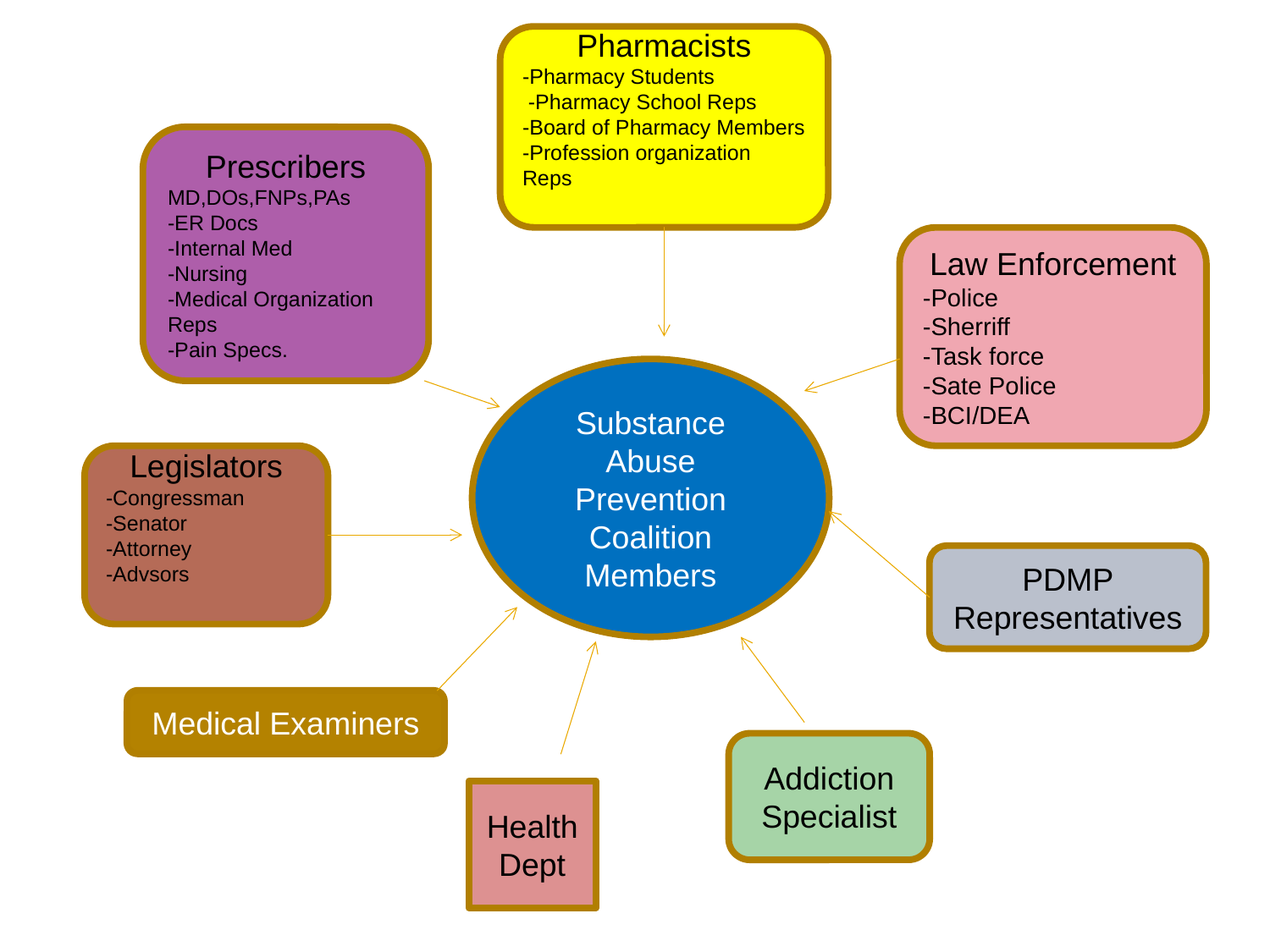

Pharmacists
-Pharmacy Students
 -Pharmacy School Reps
-Board of Pharmacy Members
-Profession organization Reps

Prescribers
MD,DOs,FNPs,PAs
-ER Docs
-Internal Med
-Nursing
-Medical Organization Reps
-Pain Specs.
Law Enforcement
-Police
-Sherriff
-Task force
-Sate Police
-BCI/DEA
Substance Abuse Prevention Coalition
Members
Legislators
-Congressman
-Senator
-Attorney
-Advsors

PDMP Representatives
Medical Examiners
Addiction Specialist
Health Dept